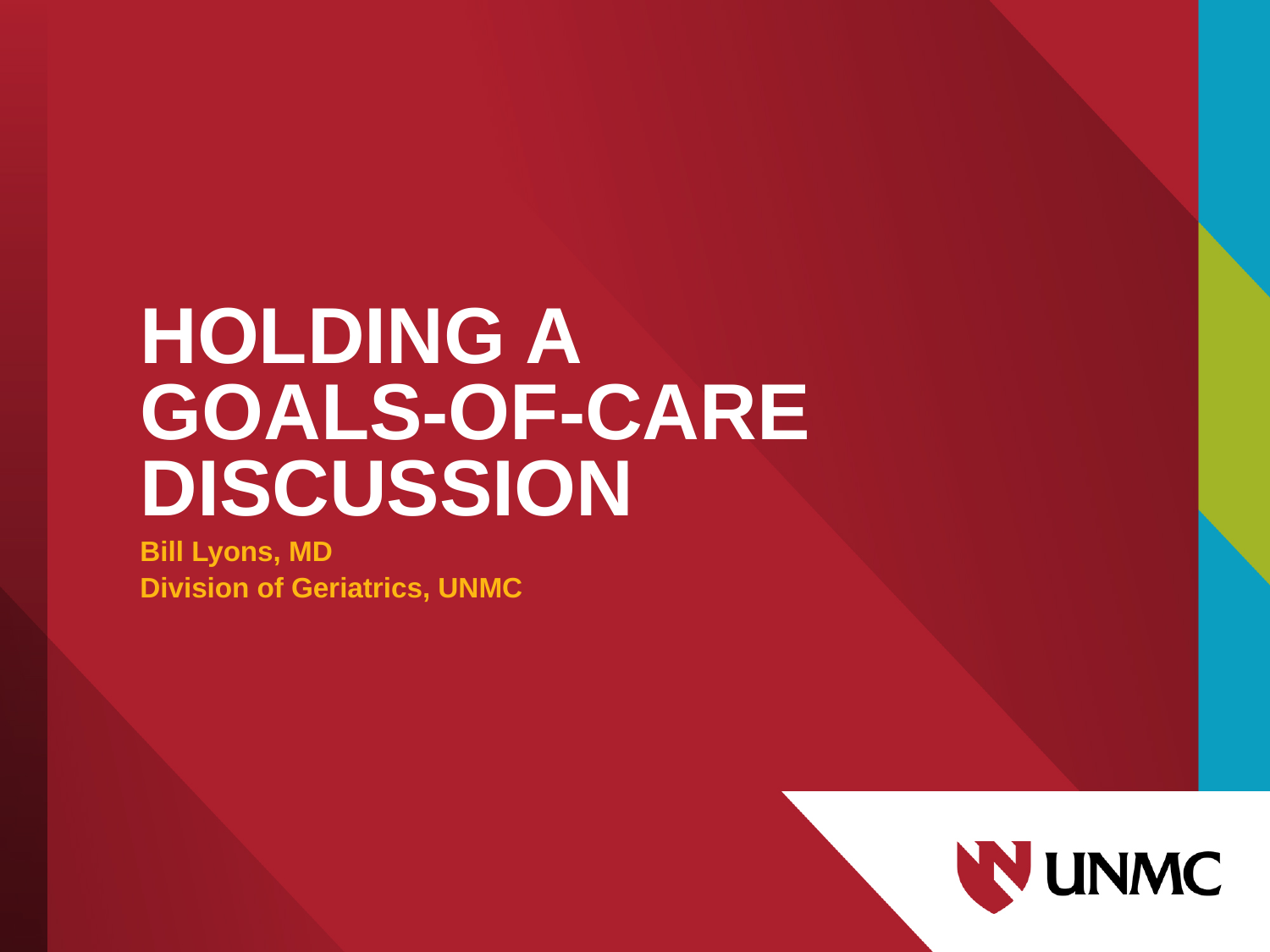

# HOLDING A GOALS-OF-CARE DISCUSSION
Bill Lyons, MD
Division of Geriatrics, UNMC